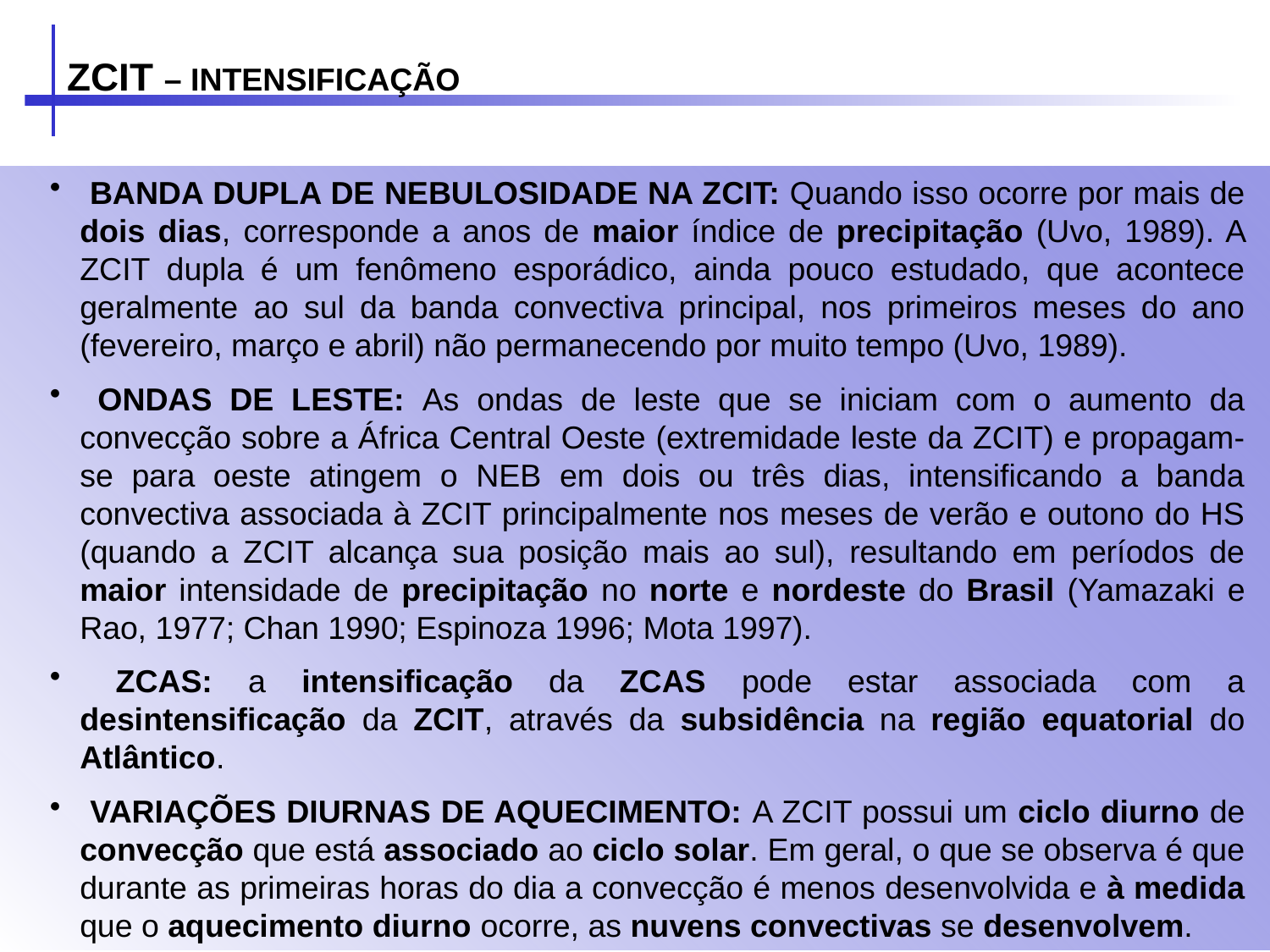

ZCIT – INTENSIFICAÇÃO
 BANDA DUPLA DE NEBULOSIDADE NA ZCIT: Quando isso ocorre por mais de dois dias, corresponde a anos de maior índice de precipitação (Uvo, 1989). A ZCIT dupla é um fenômeno esporádico, ainda pouco estudado, que acontece geralmente ao sul da banda convectiva principal, nos primeiros meses do ano (fevereiro, março e abril) não permanecendo por muito tempo (Uvo, 1989).
 ONDAS DE LESTE: As ondas de leste que se iniciam com o aumento da convecção sobre a África Central Oeste (extremidade leste da ZCIT) e propagam-se para oeste atingem o NEB em dois ou três dias, intensificando a banda convectiva associada à ZCIT principalmente nos meses de verão e outono do HS (quando a ZCIT alcança sua posição mais ao sul), resultando em períodos de maior intensidade de precipitação no norte e nordeste do Brasil (Yamazaki e Rao, 1977; Chan 1990; Espinoza 1996; Mota 1997).
 ZCAS: a intensificação da ZCAS pode estar associada com a desintensificação da ZCIT, através da subsidência na região equatorial do Atlântico.
 VARIAÇÕES DIURNAS DE AQUECIMENTO: A ZCIT possui um ciclo diurno de convecção que está associado ao ciclo solar. Em geral, o que se observa é que durante as primeiras horas do dia a convecção é menos desenvolvida e à medida que o aquecimento diurno ocorre, as nuvens convectivas se desenvolvem.